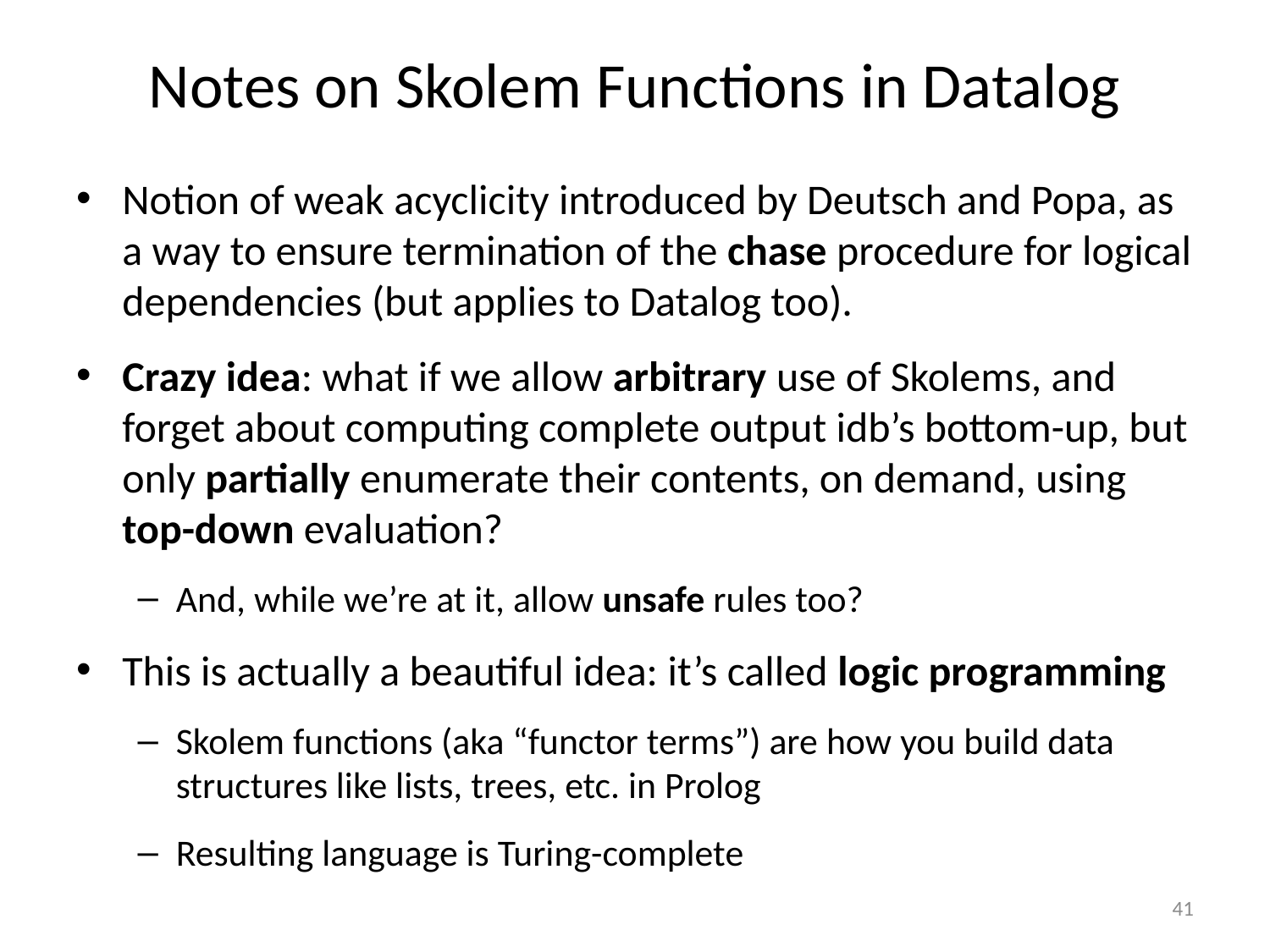

# Notes on Skolem Functions in Datalog
Notion of weak acyclicity introduced by Deutsch and Popa, as a way to ensure termination of the chase procedure for logical dependencies (but applies to Datalog too).
Crazy idea: what if we allow arbitrary use of Skolems, and forget about computing complete output idb’s bottom-up, but only partially enumerate their contents, on demand, using top-down evaluation?
And, while we’re at it, allow unsafe rules too?
This is actually a beautiful idea: it’s called logic programming
Skolem functions (aka “functor terms”) are how you build data structures like lists, trees, etc. in Prolog
Resulting language is Turing-complete
41